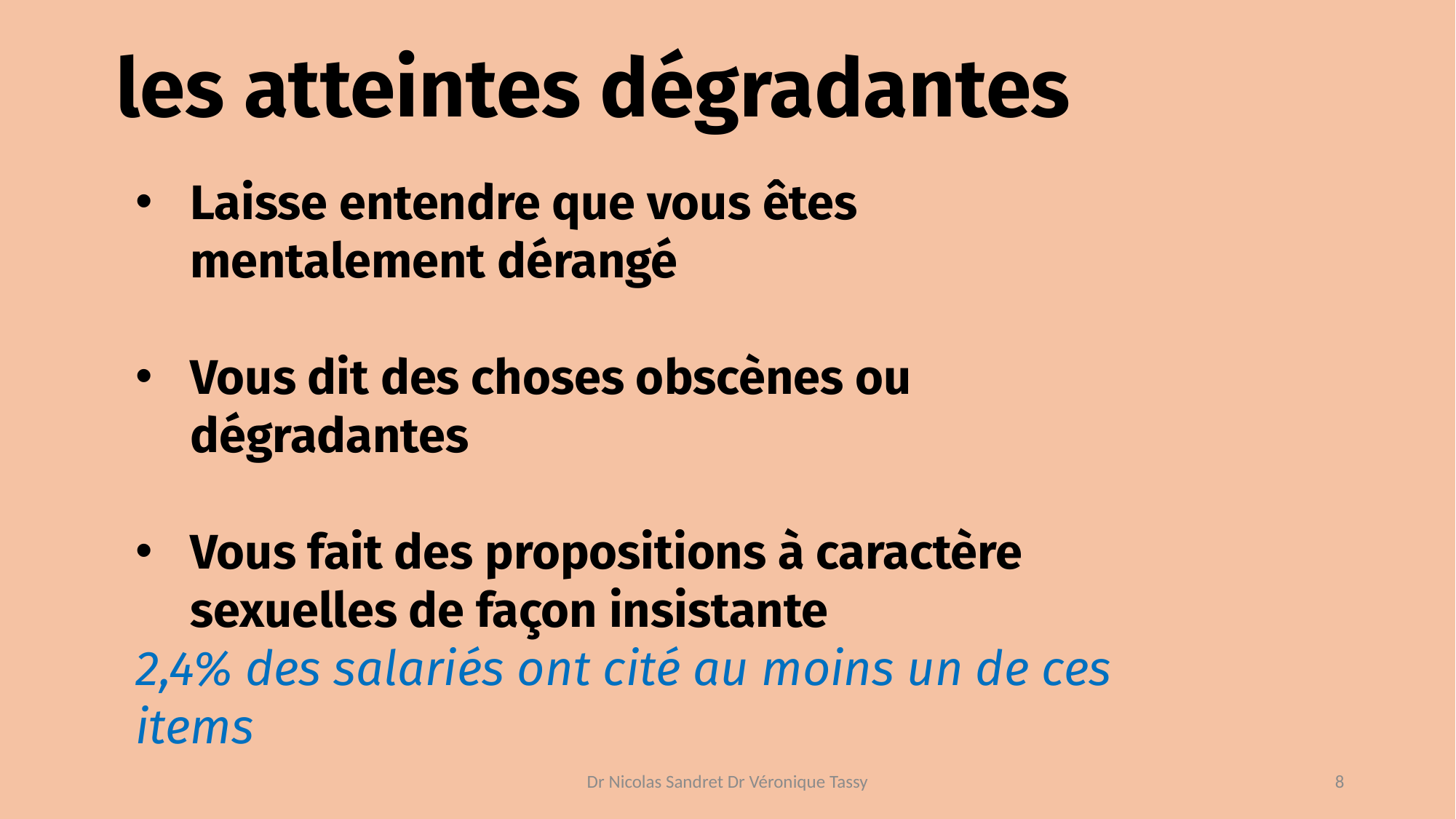

les atteintes dégradantes

Laisse entendre que vous êtes mentalement dérangé

Vous dit des choses obscènes ou dégradantes

Vous fait des propositions à caractère sexuelles de façon insistante
2,4% des salariés ont cité au moins un de ces items

Dr Nicolas Sandret Dr Véronique Tassy
8